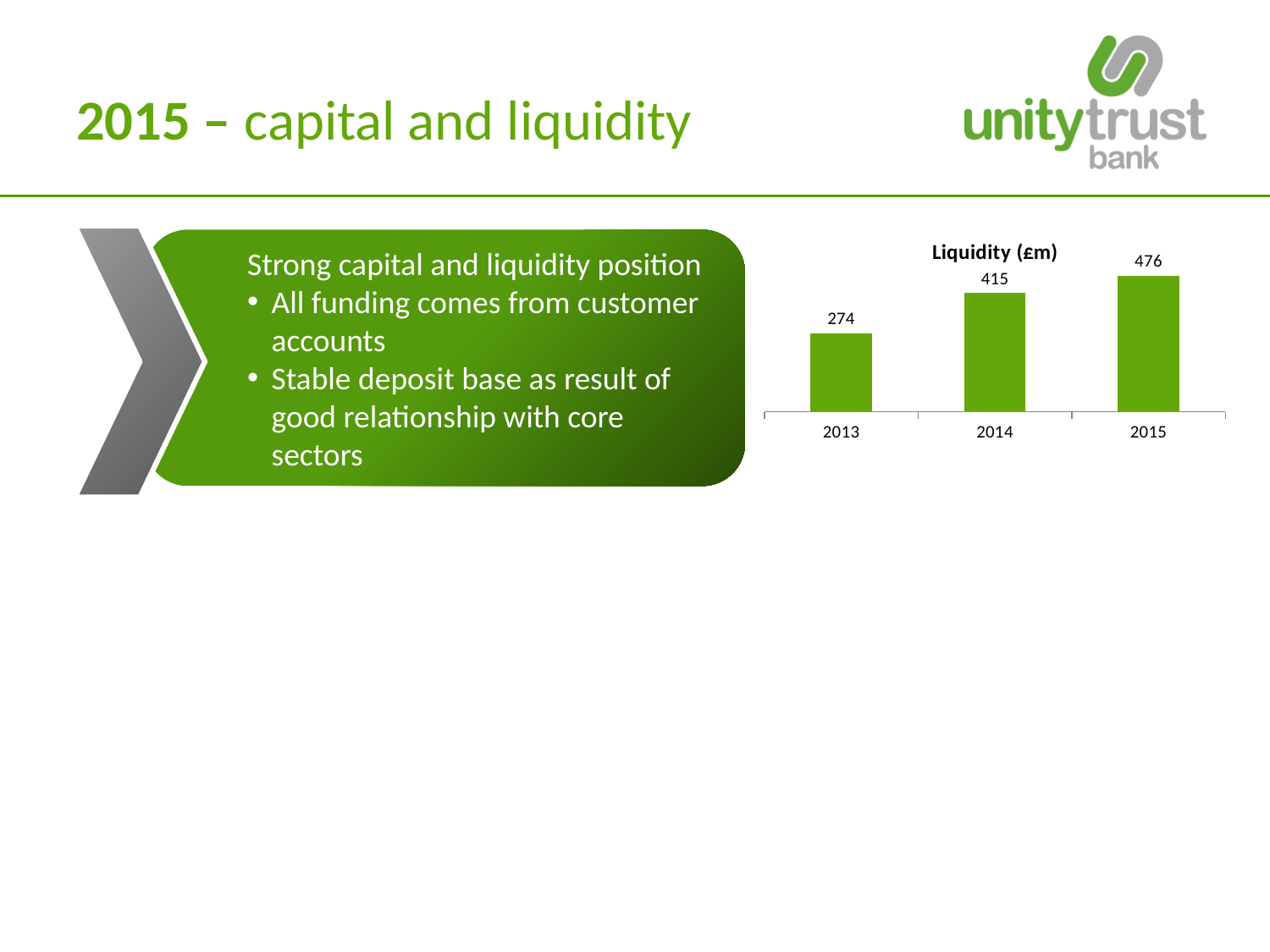

# 2015 – capital and liquidity

### Chart: Liquidity (£m)

| Category |  |
|---|---|
| 2013 | 274.0 |
| 2014 | 415.0 |
| 2015 | 476.0 |
Strong capital and liquidity position
All funding comes from customer accounts
Stable deposit base as result of good relationship with core sectors